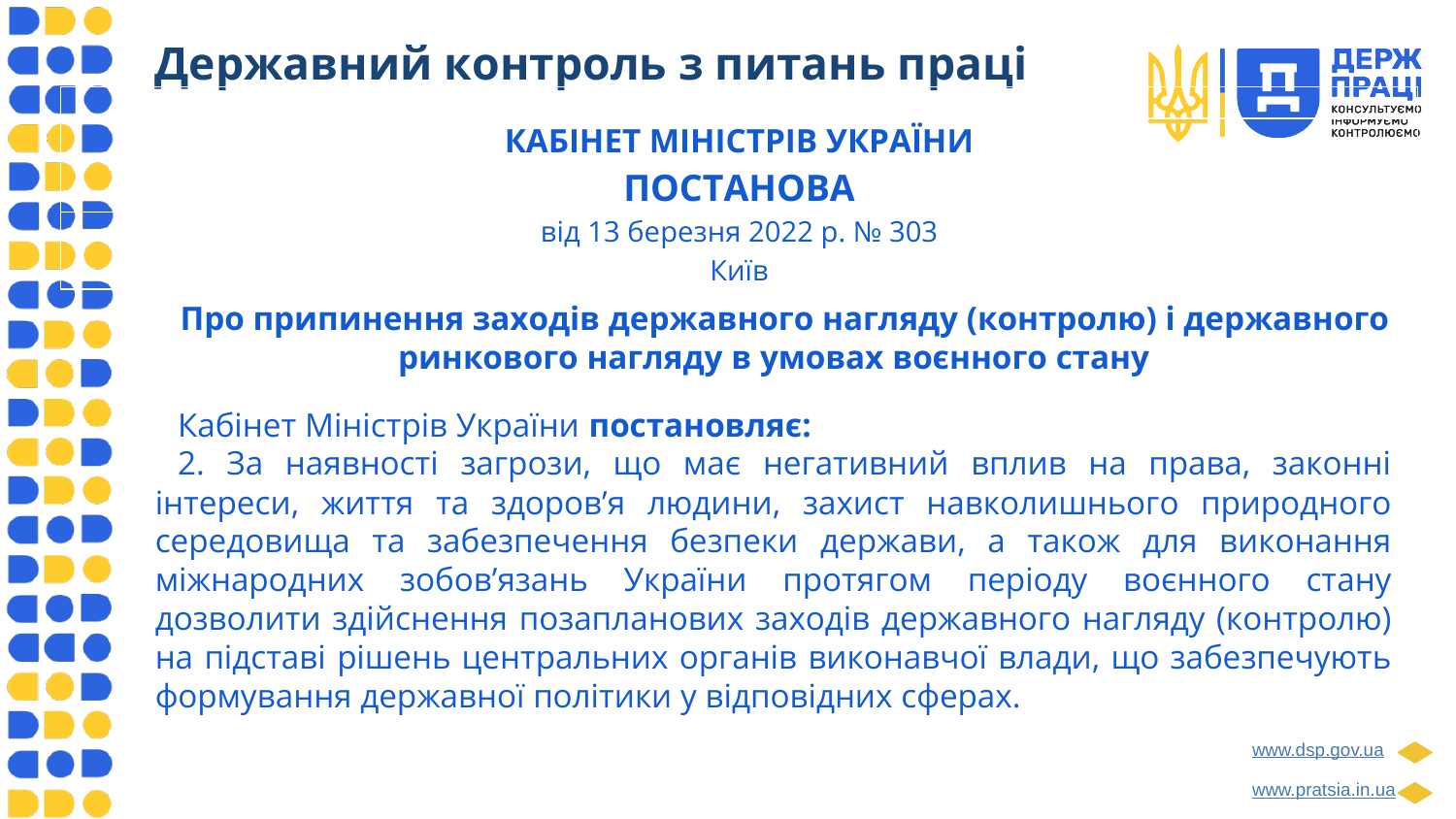

# Державний контроль з питань праці
|  |
| --- |
| КАБІНЕТ МІНІСТРІВ УКРАЇНИ ПОСТАНОВА |
| від 13 березня 2022 р. № 303 Київ |
Про припинення заходів державного нагляду (контролю) і державного ринкового нагляду в умовах воєнного стану

Кабінет Міністрів України постановляє:
2. За наявності загрози, що має негативний вплив на права, законні інтереси, життя та здоров’я людини, захист навколишнього природного середовища та забезпечення безпеки держави, а також для виконання міжнародних зобов’язань України протягом періоду воєнного стану дозволити здійснення позапланових заходів державного нагляду (контролю) на підставі рішень центральних органів виконавчої влади, що забезпечують формування державної політики у відповідних сферах.